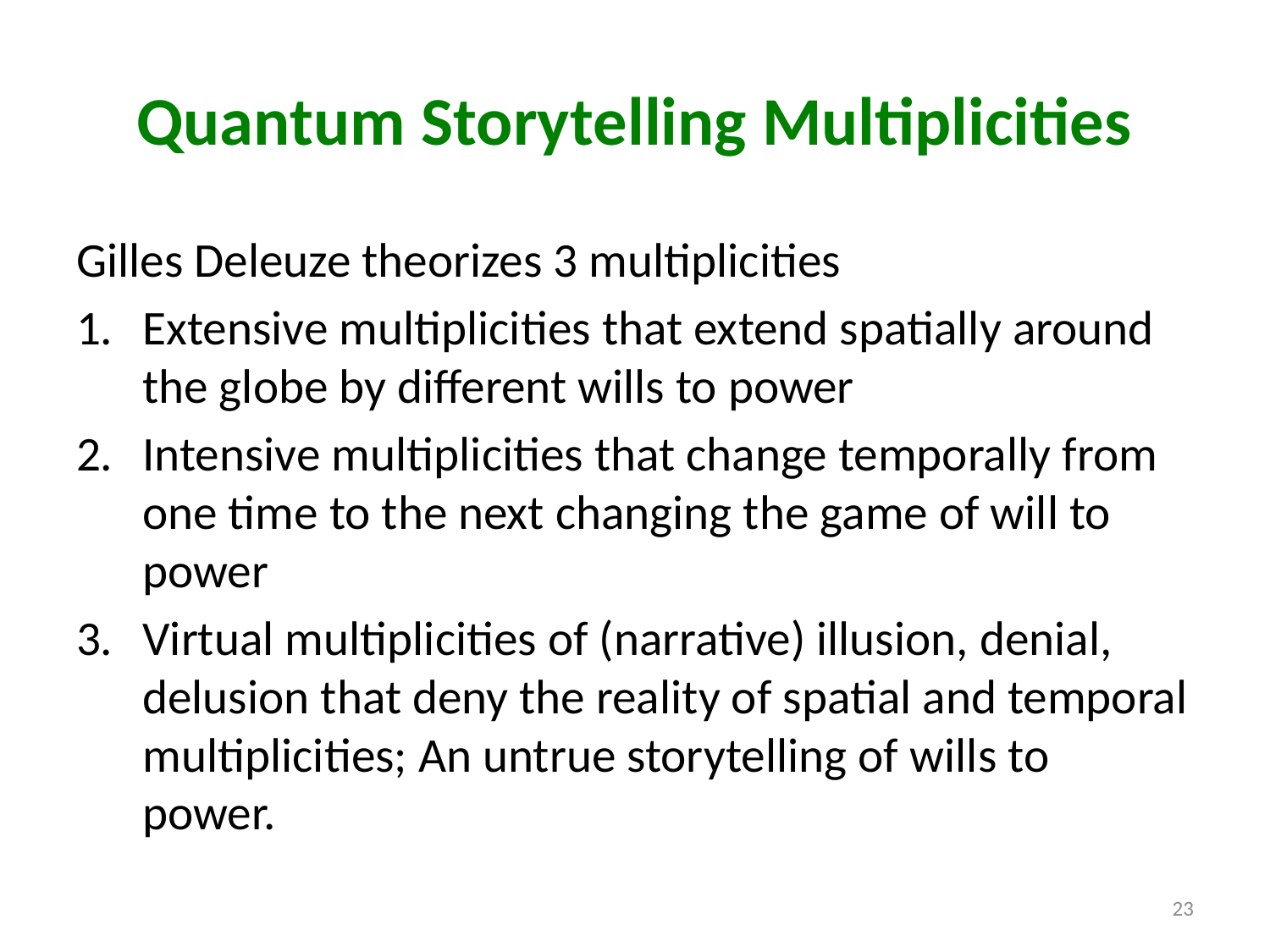

# Quantum Storytelling Multiplicities
Gilles Deleuze theorizes 3 multiplicities
Extensive multiplicities that extend spatially around the globe by different wills to power
Intensive multiplicities that change temporally from one time to the next changing the game of will to power
Virtual multiplicities of (narrative) illusion, denial, delusion that deny the reality of spatial and temporal multiplicities; An untrue storytelling of wills to power.
23